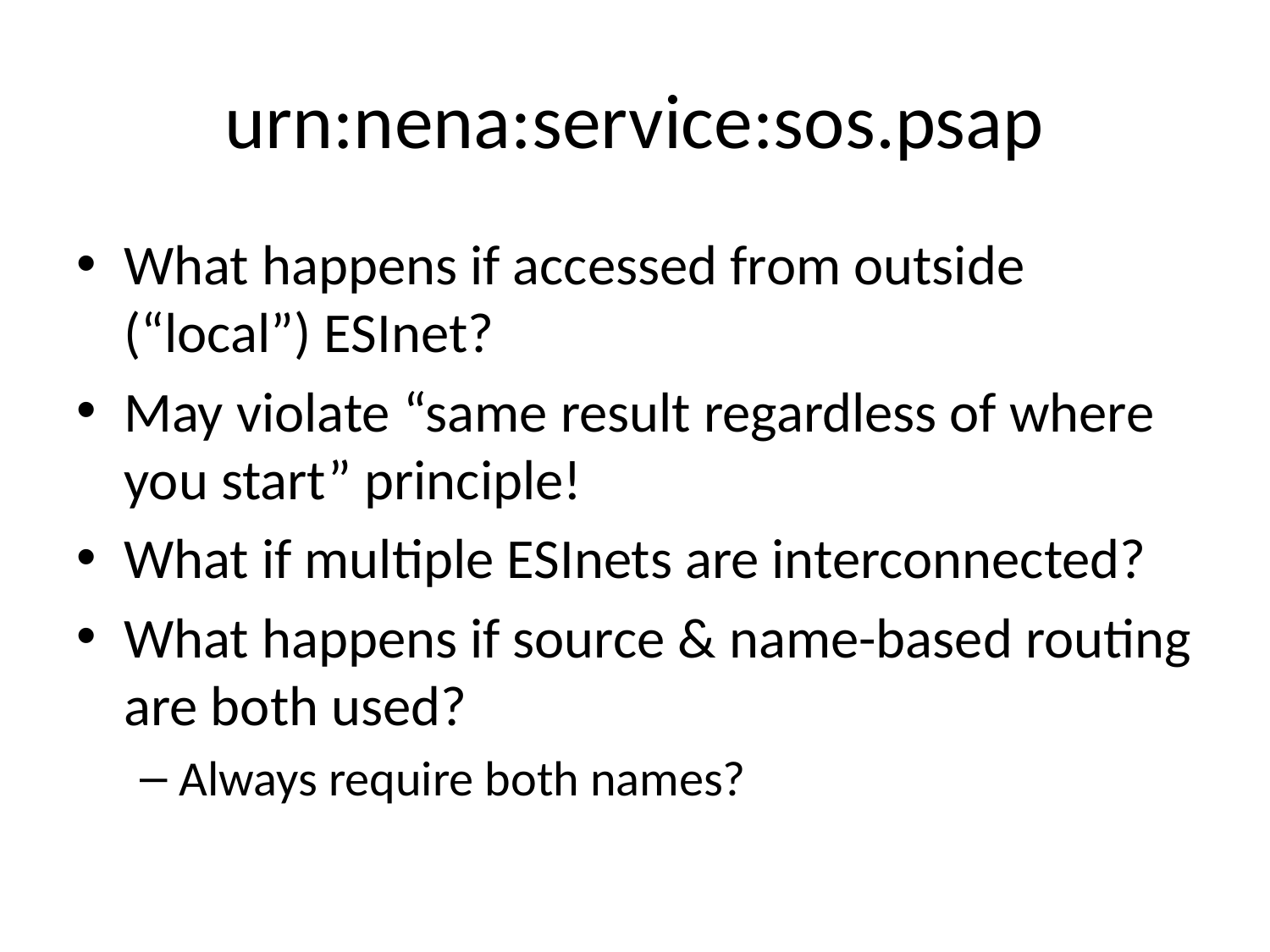

# urn:nena:service:sos.psap
What happens if accessed from outside (“local”) ESInet?
May violate “same result regardless of where you start” principle!
What if multiple ESInets are interconnected?
What happens if source & name-based routing are both used?
Always require both names?